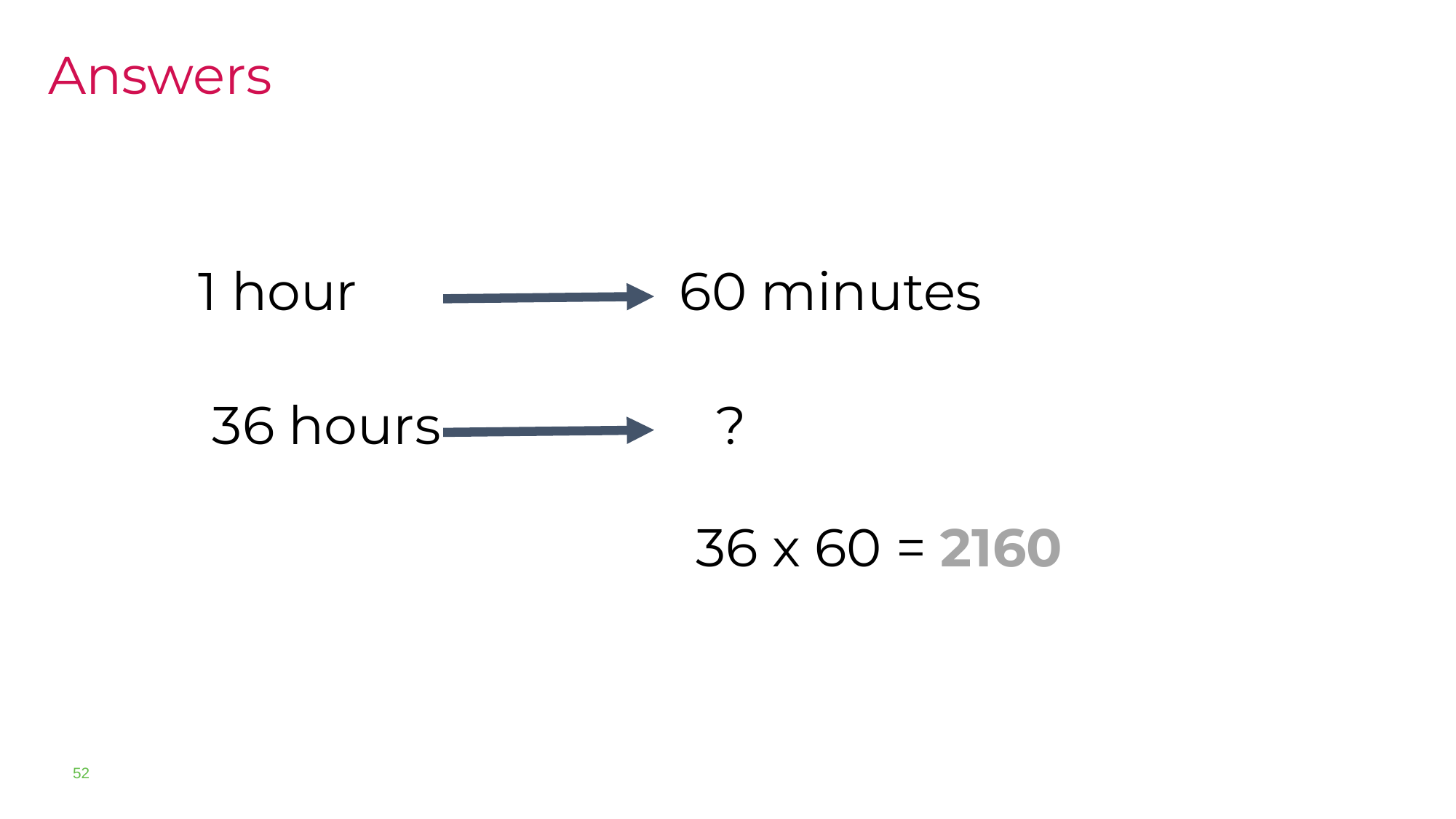

Answers
1 hour
60 minutes
36 hours
?
36 x 60 = 2160
52